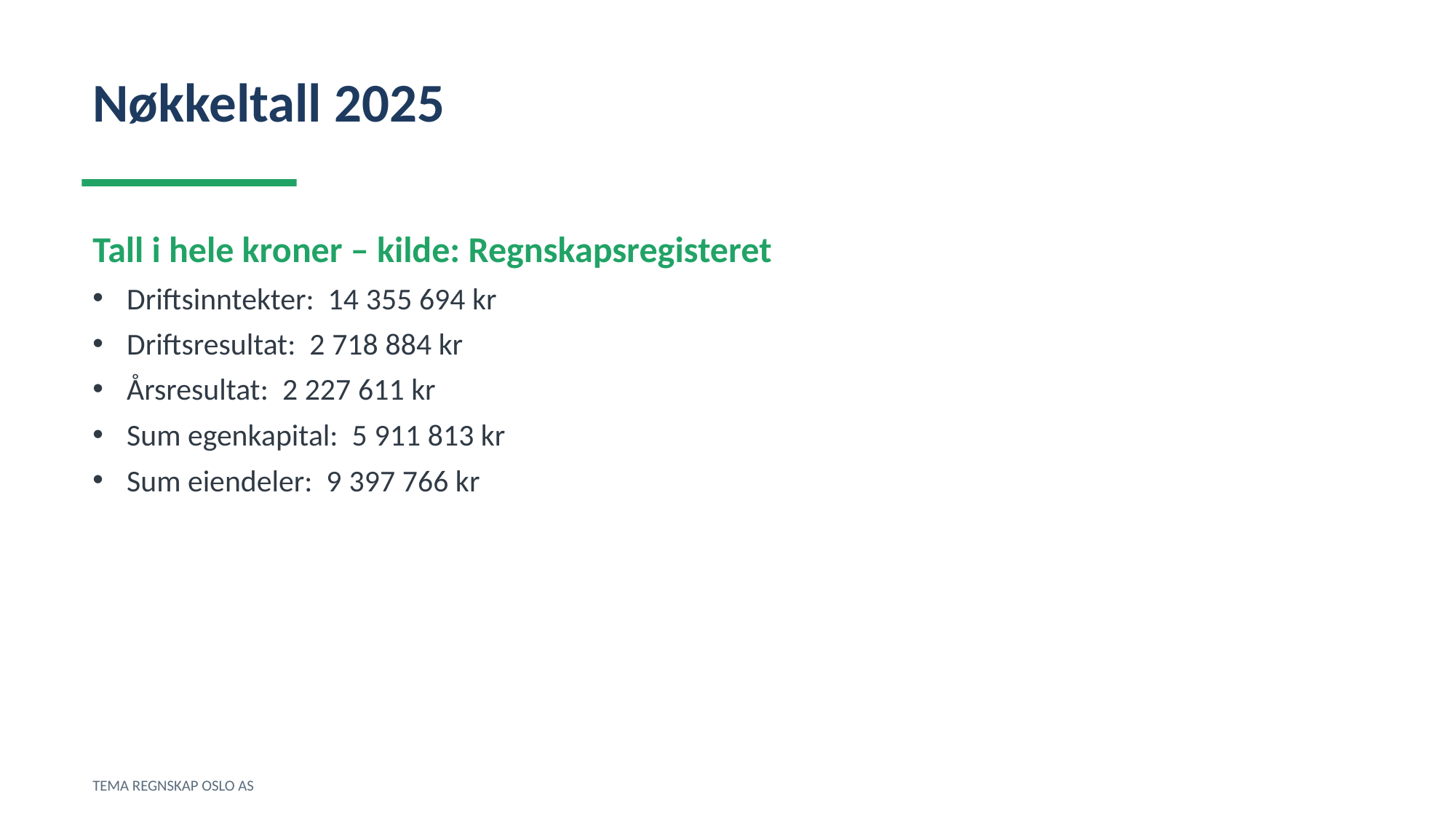

Nøkkeltall 2025

Tall i hele kroner – kilde: Regnskapsregisteret
Driftsinntekter:  14 355 694 kr
Driftsresultat:  2 718 884 kr
Årsresultat:  2 227 611 kr
Sum egenkapital:  5 911 813 kr
Sum eiendeler:  9 397 766 kr
TEMA REGNSKAP OSLO AS